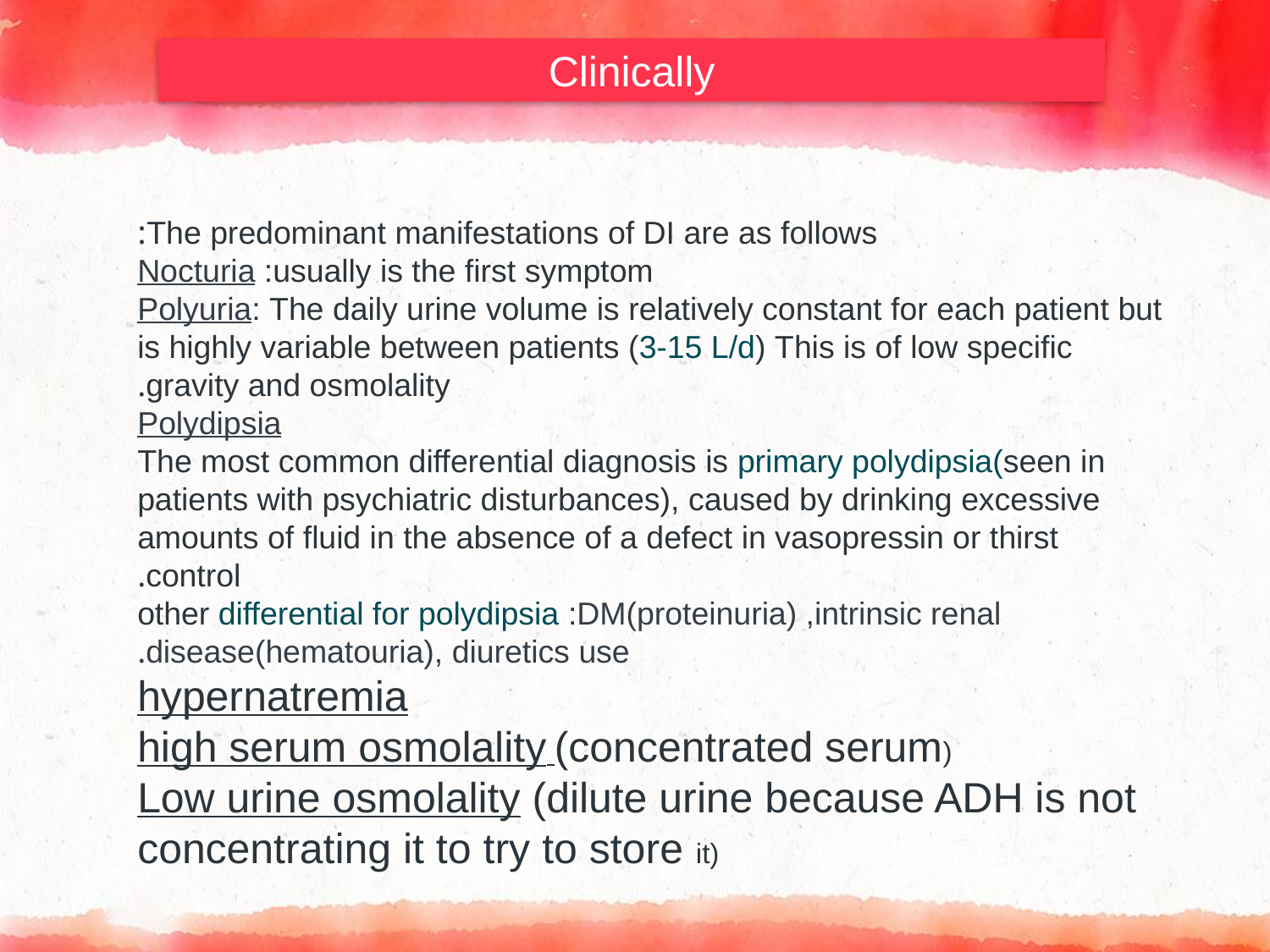

Clinically
The predominant manifestations of DI are as follows:
Nocturia :usually is the first symptom
Polyuria: The daily urine volume is relatively constant for each patient but is highly variable between patients (3-15 L/d) This is of low specific gravity and osmolality.
Polydipsia
The most common differential diagnosis is primary polydipsia(seen in patients with psychiatric disturbances), caused by drinking excessive amounts of fluid in the absence of a defect in vasopressin or thirst control.
other differential for polydipsia :DM(proteinuria) ,intrinsic renal disease(hematouria), diuretics use.
hypernatremia
high serum osmolality (concentrated serum)
Low urine osmolality (dilute urine because ADH is not concentrating it to try to store it)